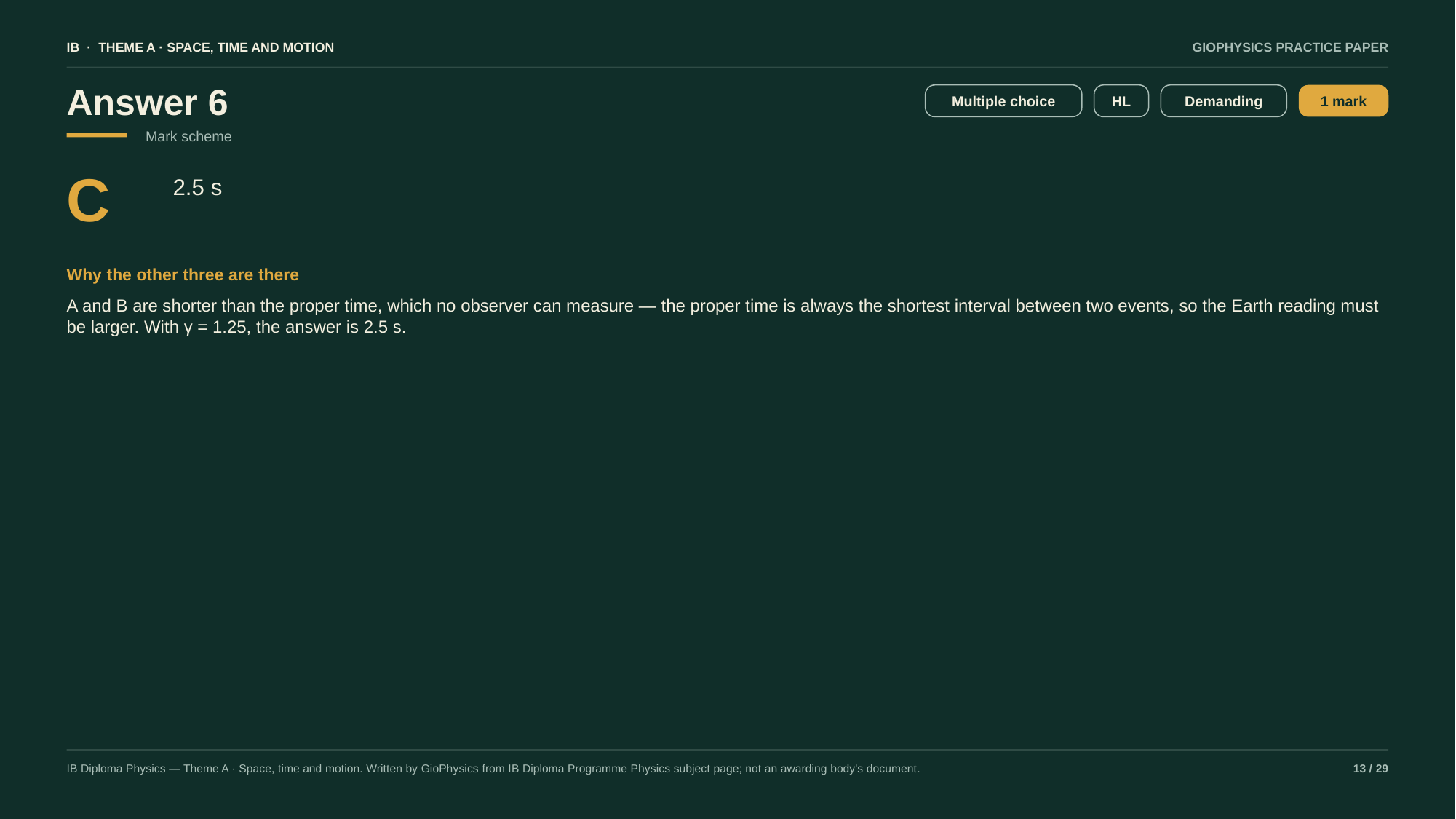

IB  ·  THEME A · SPACE, TIME AND MOTION
GIOPHYSICS PRACTICE PAPER

Answer 6

Multiple choice

HL

Demanding

1 mark
Mark scheme

C
2.5 s
Why the other three are there
A and B are shorter than the proper time, which no observer can measure — the proper time is always the shortest interval between two events, so the Earth reading must be larger. With γ = 1.25, the answer is 2.5 s.

IB Diploma Physics — Theme A · Space, time and motion. Written by GioPhysics from IB Diploma Programme Physics subject page; not an awarding body's document.
13 / 29